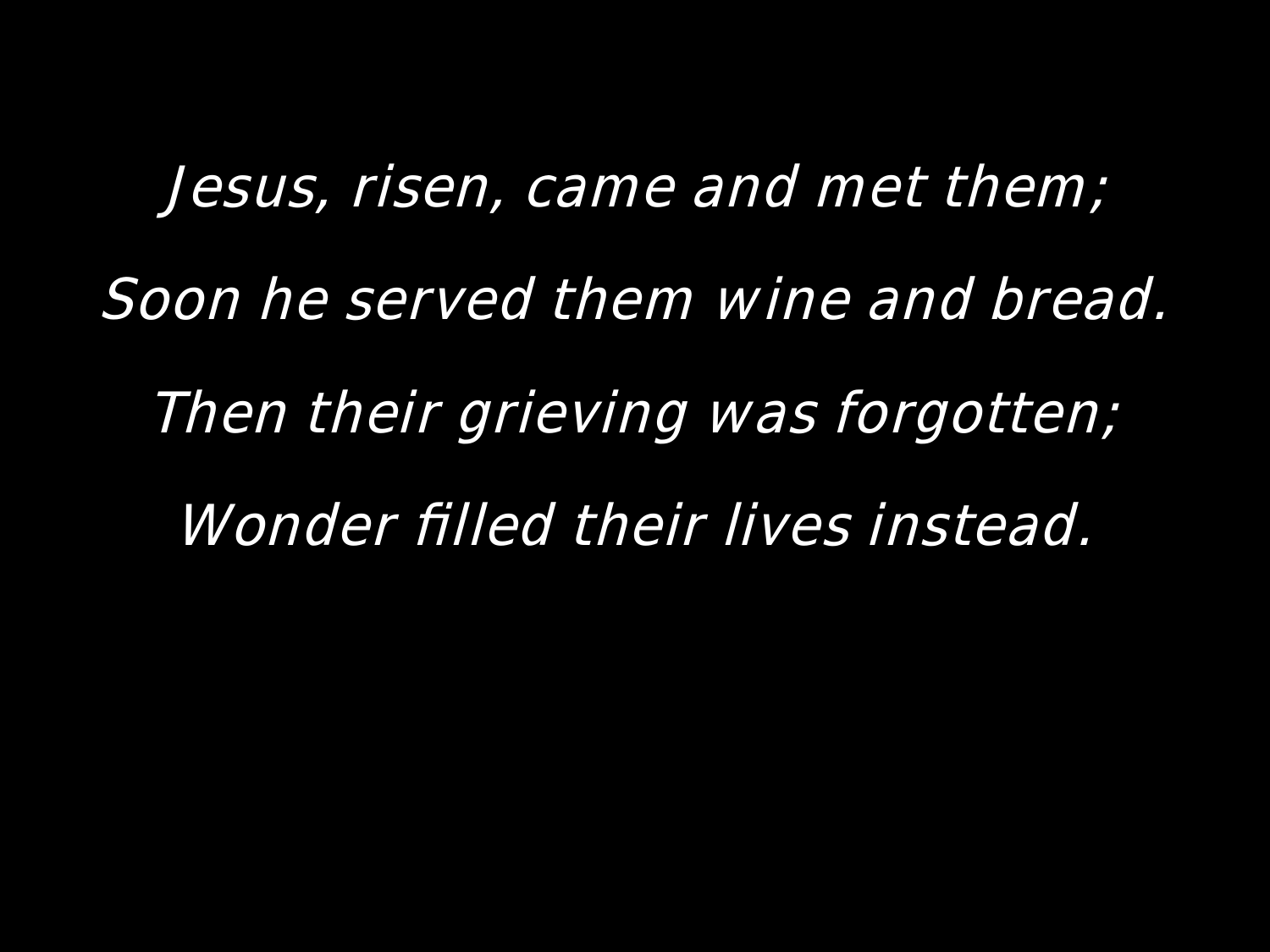

Jesus, risen, came and met them;
Soon he served them wine and bread.
Then their grieving was forgotten;
Wonder filled their lives instead.